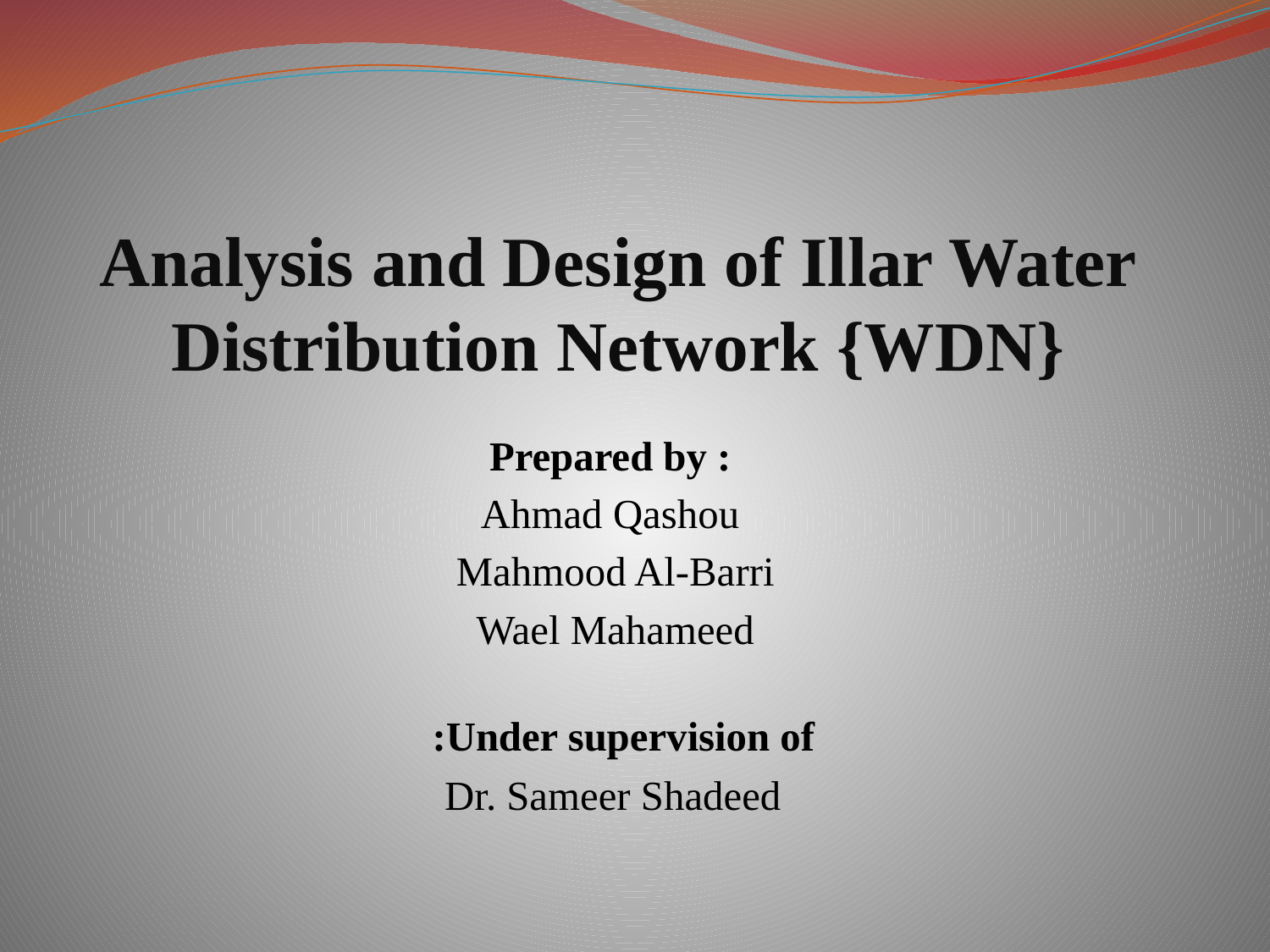

# Analysis and Design of Illar Water Distribution Network {WDN}
Prepared by :
Ahmad Qashou
Mahmood Al-Barri
Wael Mahameed

Under supervision of:
 Dr. Sameer Shadeed